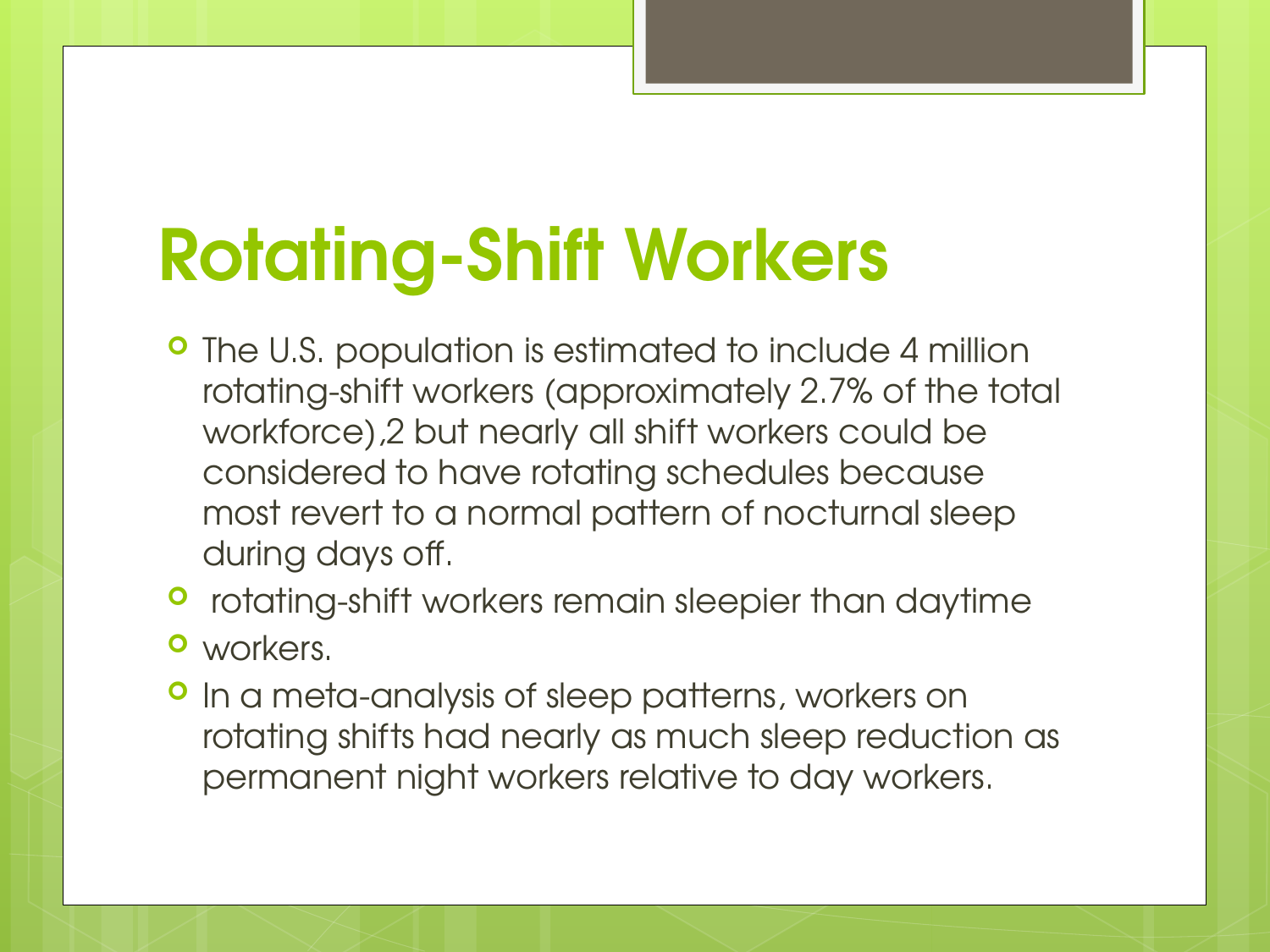

# Rotating-Shift Workers
The U.S. population is estimated to include 4 million rotating-shift workers (approximately 2.7% of the total workforce),2 but nearly all shift workers could be considered to have rotating schedules because most revert to a normal pattern of nocturnal sleep during days off.
 rotating-shift workers remain sleepier than daytime
workers.
In a meta-analysis of sleep patterns, workers on rotating shifts had nearly as much sleep reduction as permanent night workers relative to day workers.